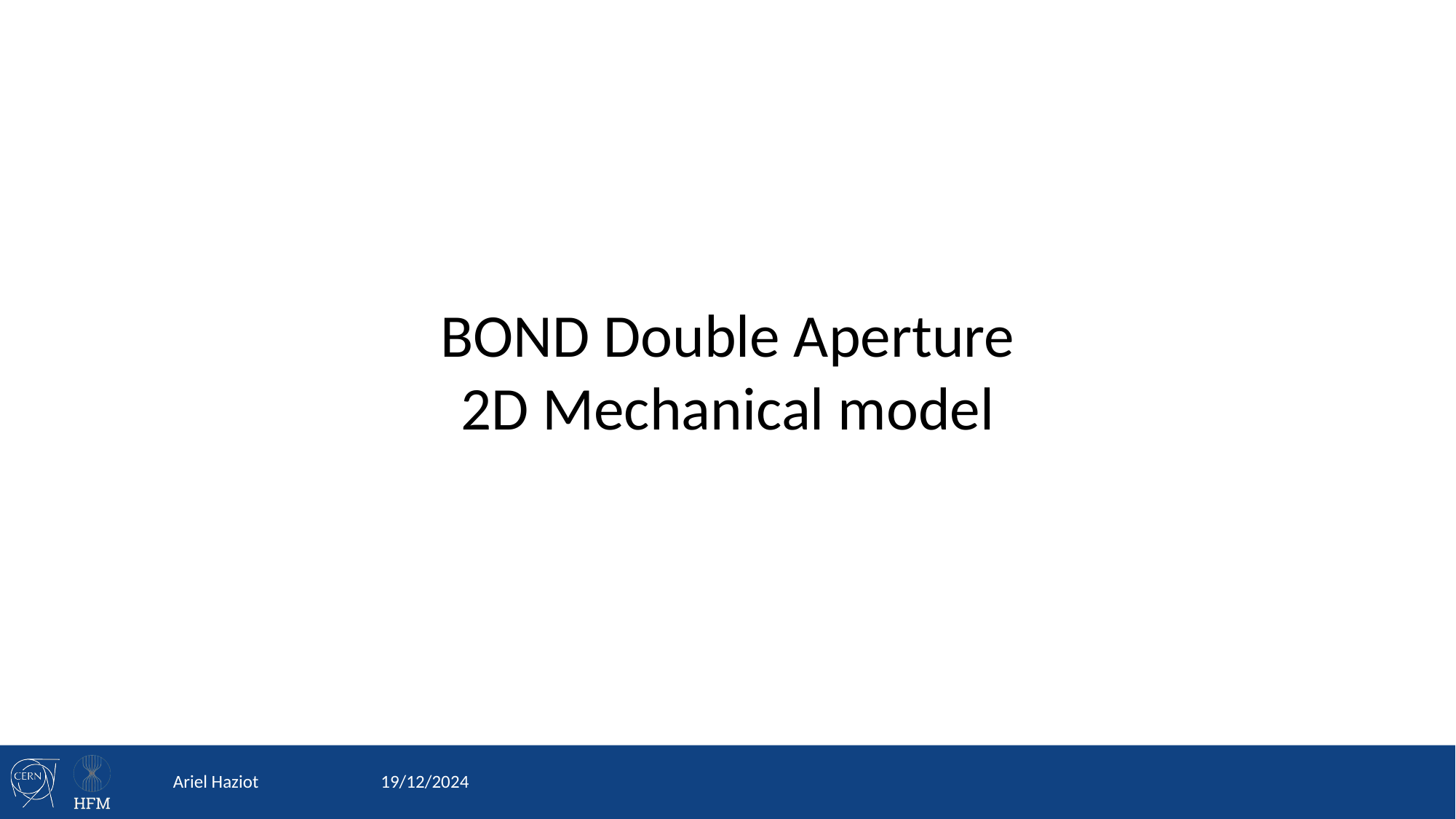

BOND Double Aperture
2D Mechanical model
Ariel Haziot
19/12/2024